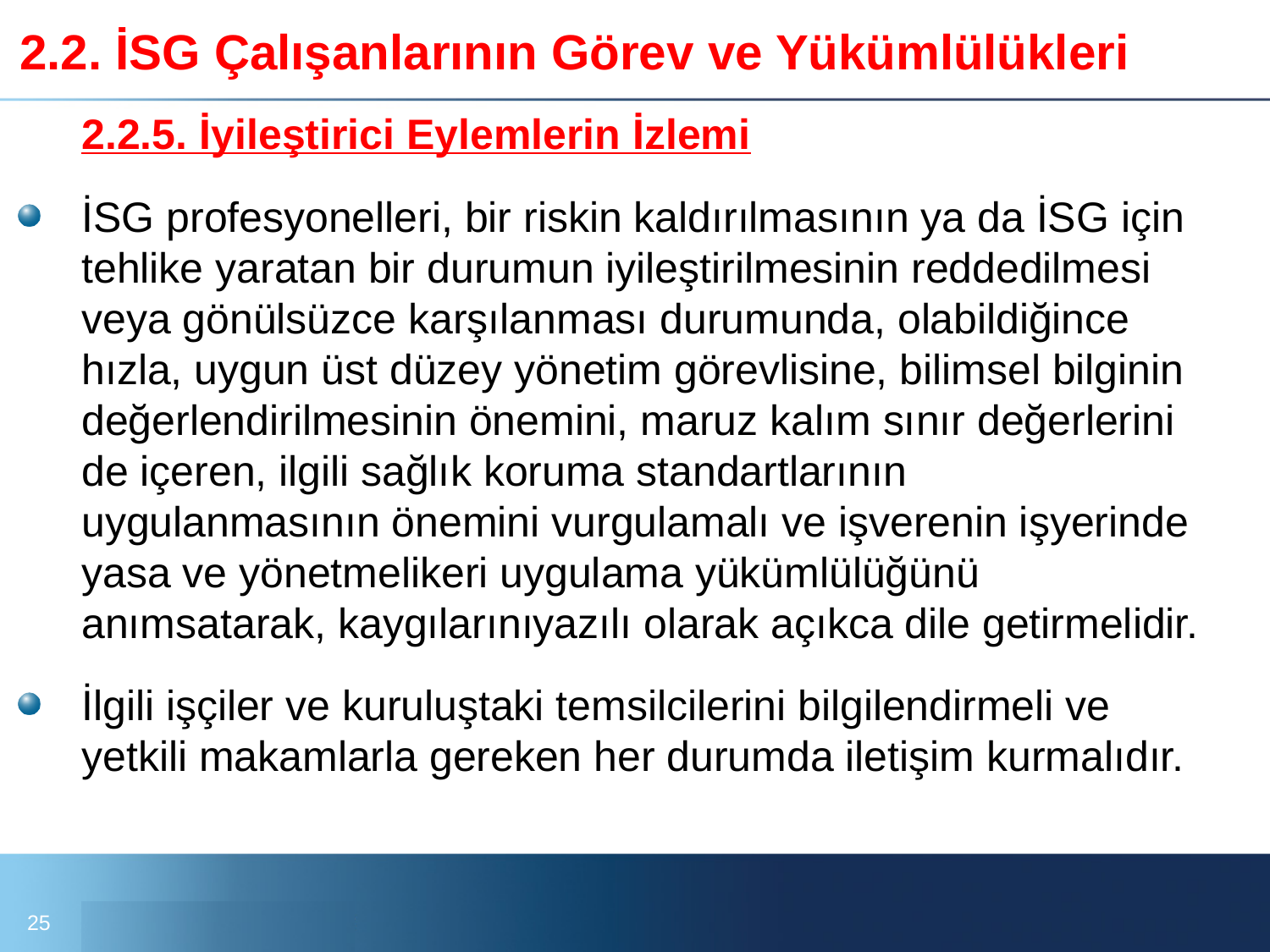

# 2.2. İSG Çalışanlarının Görev ve Yükümlülükleri
	2.2.5. İyileştirici Eylemlerin İzlemi
İSG profesyonelleri, bir riskin kaldırılmasının ya da İSG için tehlike yaratan bir durumun iyileştirilmesinin reddedilmesi veya gönülsüzce karşılanması durumunda, olabildiğince hızla, uygun üst düzey yönetim görevlisine, bilimsel bilginin değerlendirilmesinin önemini, maruz kalım sınır değerlerini de içeren, ilgili sağlık koruma standartlarının uygulanmasının önemini vurgulamalı ve işverenin işyerinde yasa ve yönetmelikeri uygulama yükümlülüğünü anımsatarak, kaygılarınıyazılı olarak açıkca dile getirmelidir.
İlgili işçiler ve kuruluştaki temsilcilerini bilgilendirmeli ve yetkili makamlarla gereken her durumda iletişim kurmalıdır.
25